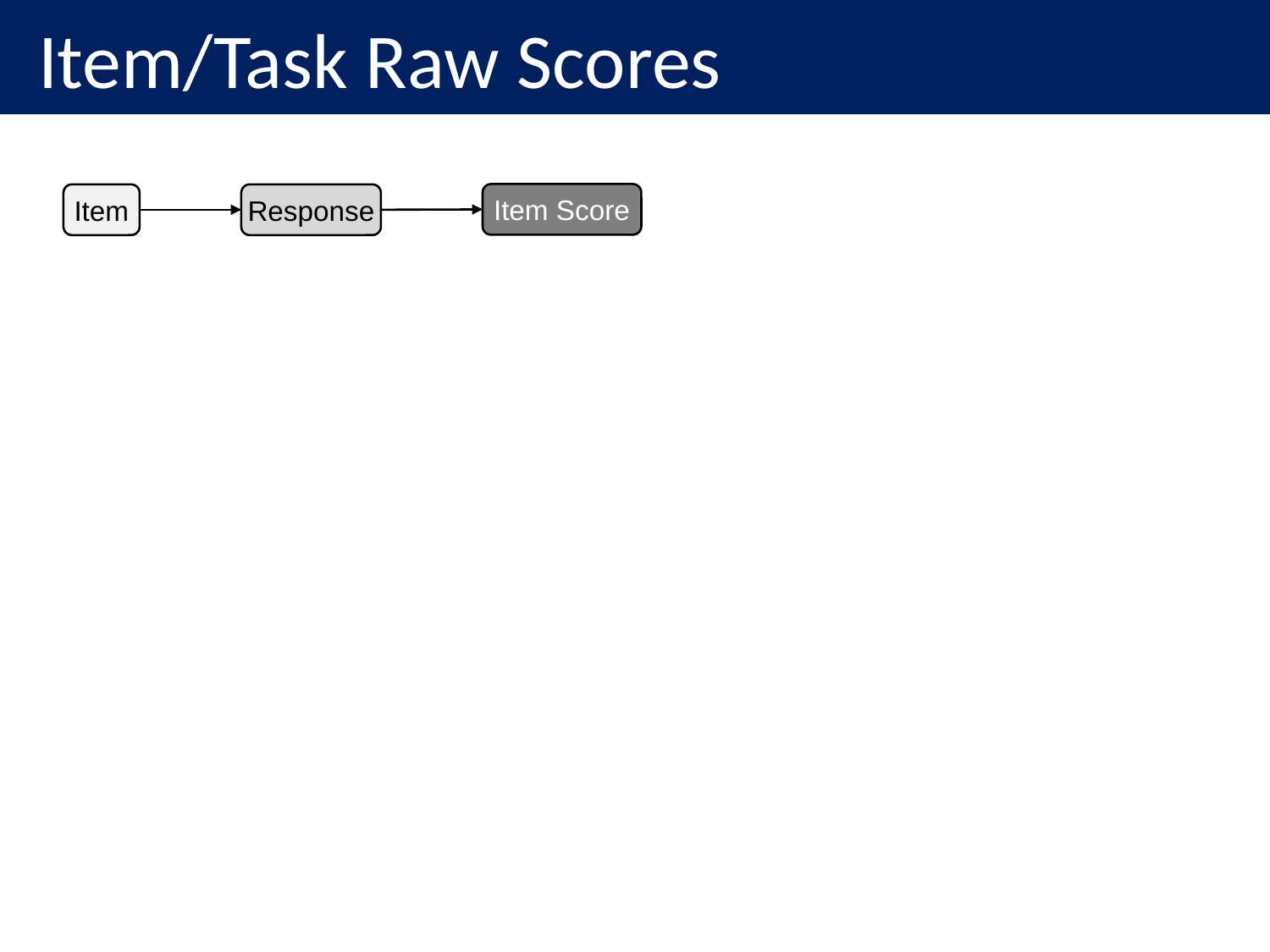

Item/Task Raw Scores
Item Score
Item
Response